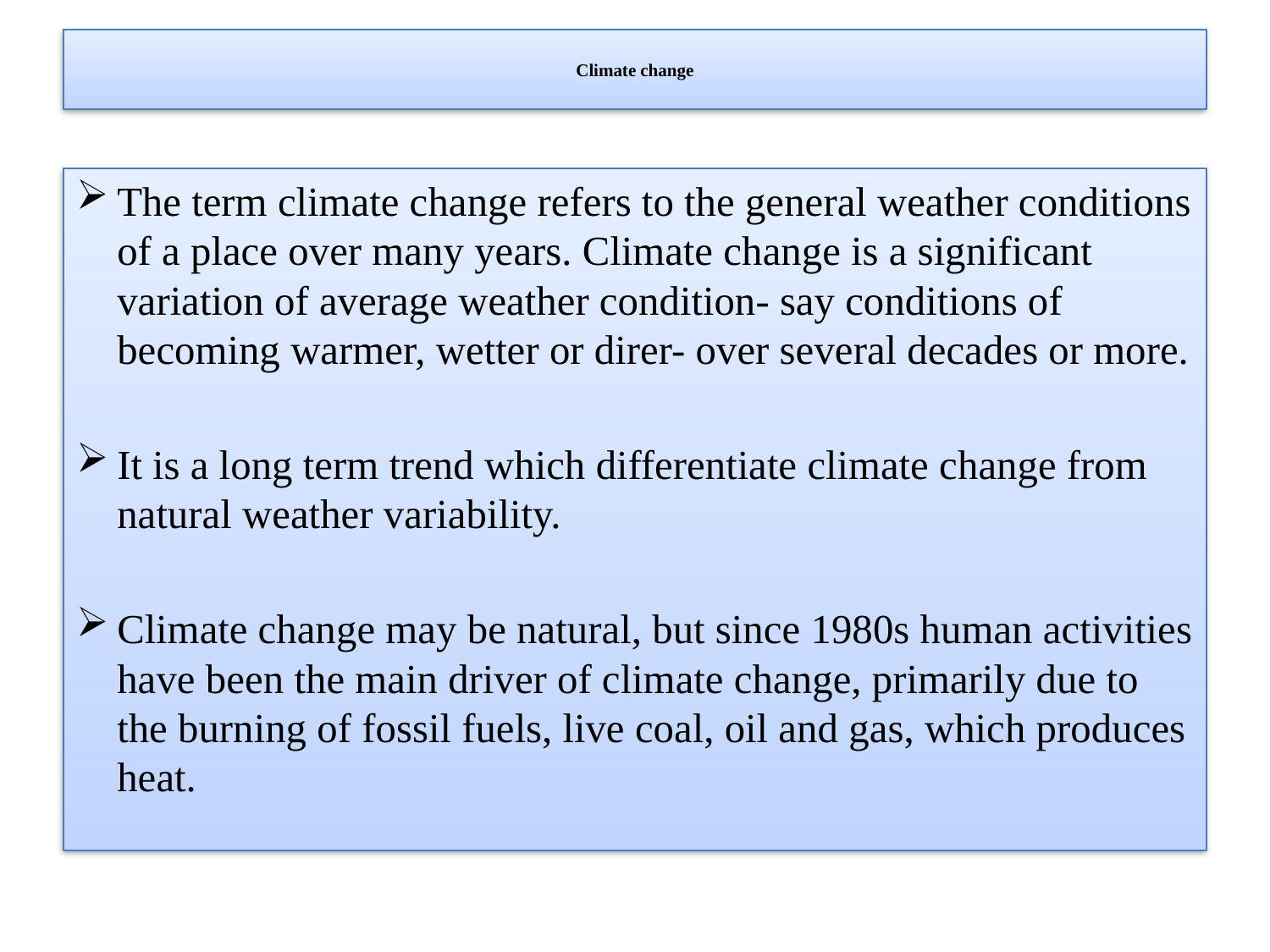

# Climate change
The term climate change refers to the general weather conditions of a place over many years. Climate change is a significant variation of average weather condition- say conditions of becoming warmer, wetter or direr- over several decades or more.

It is a long term trend which differentiate climate change from natural weather variability.

Climate change may be natural, but since 1980s human activities have been the main driver of climate change, primarily due to the burning of fossil fuels, live coal, oil and gas, which produces heat.